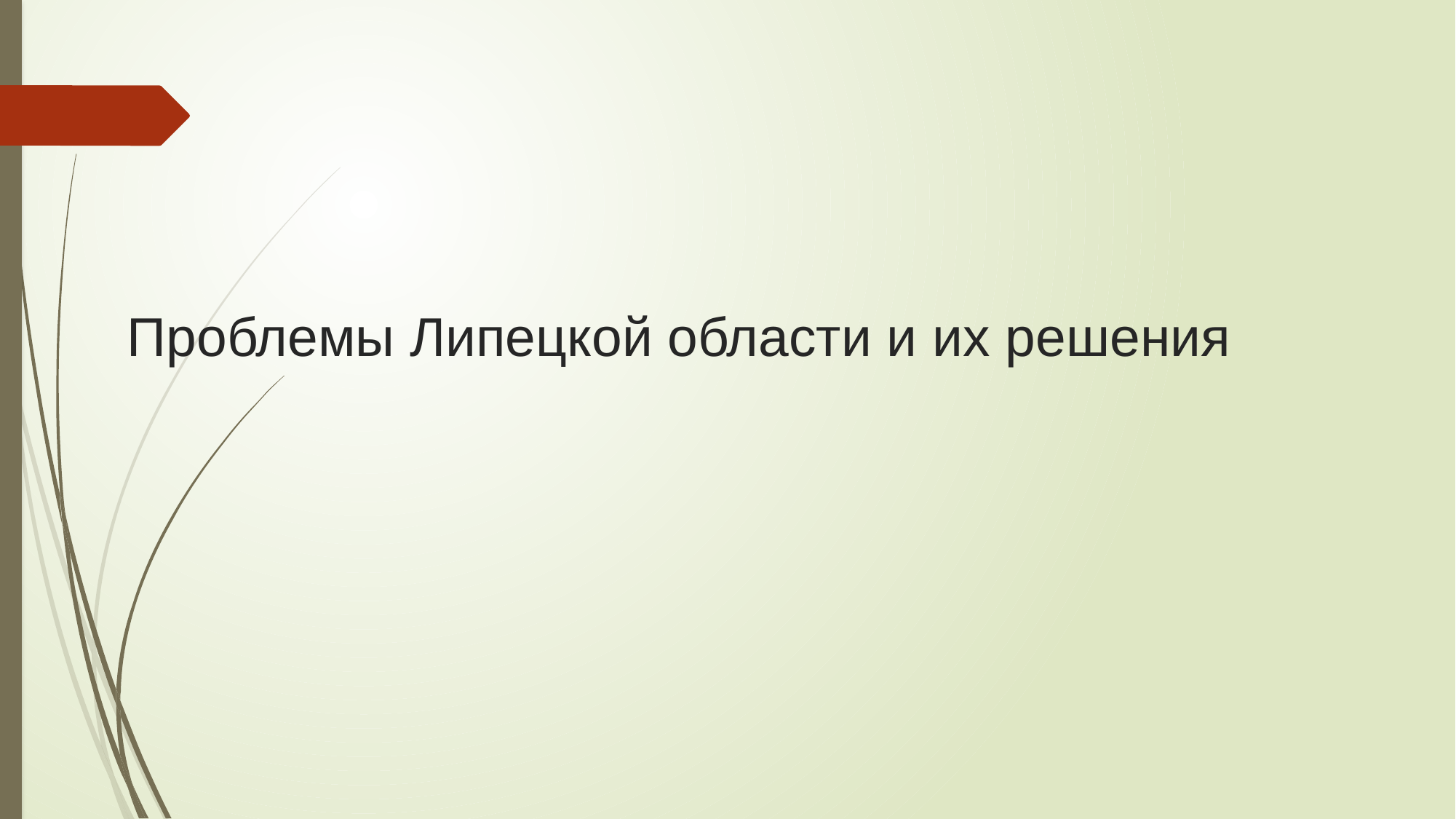

# Проблемы Липецкой области и их решения